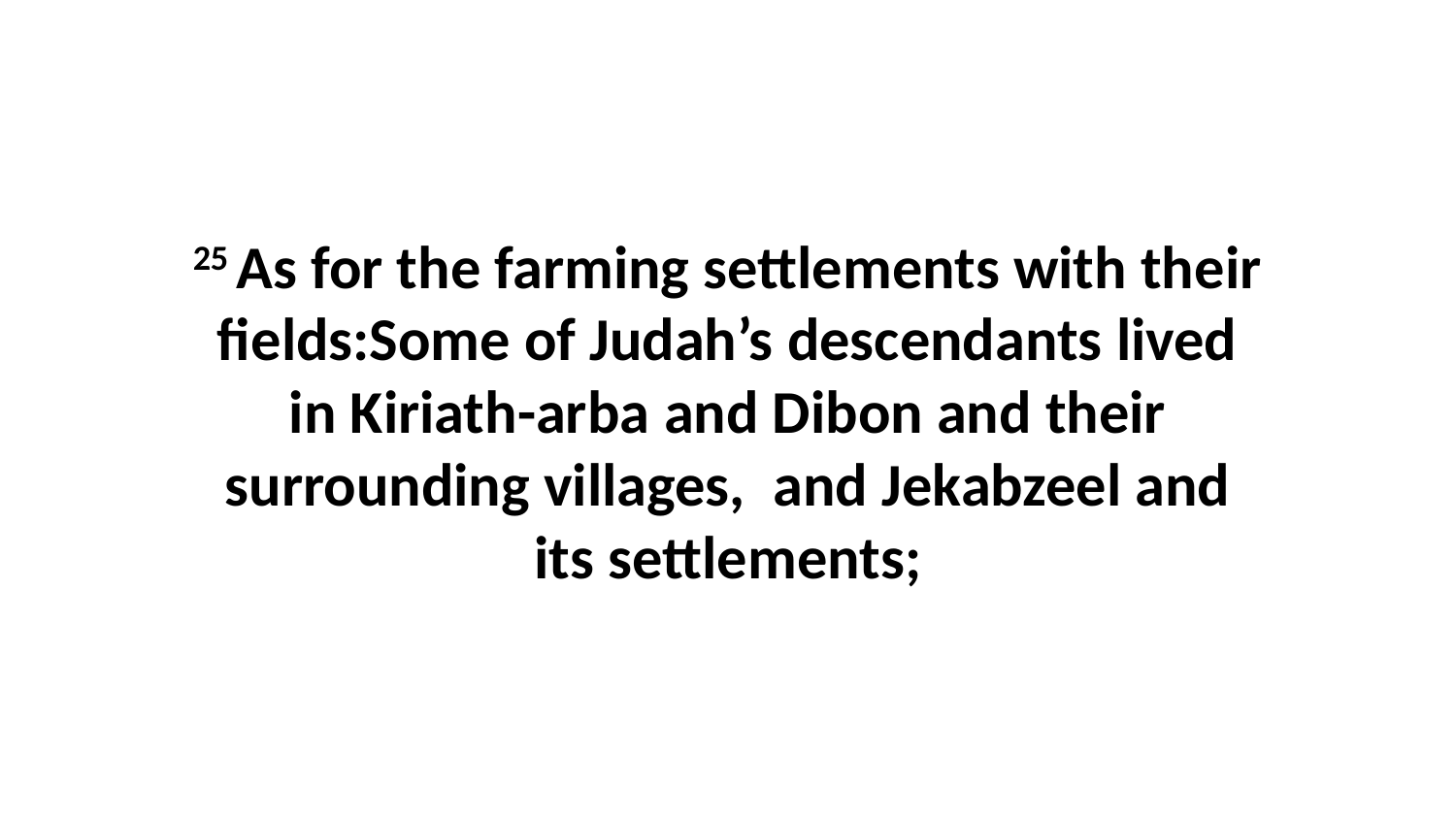

25 As for the farming settlements with their fields:Some of Judah’s descendants lived in Kiriath-arba and Dibon and their surrounding villages,  and Jekabzeel and its settlements;